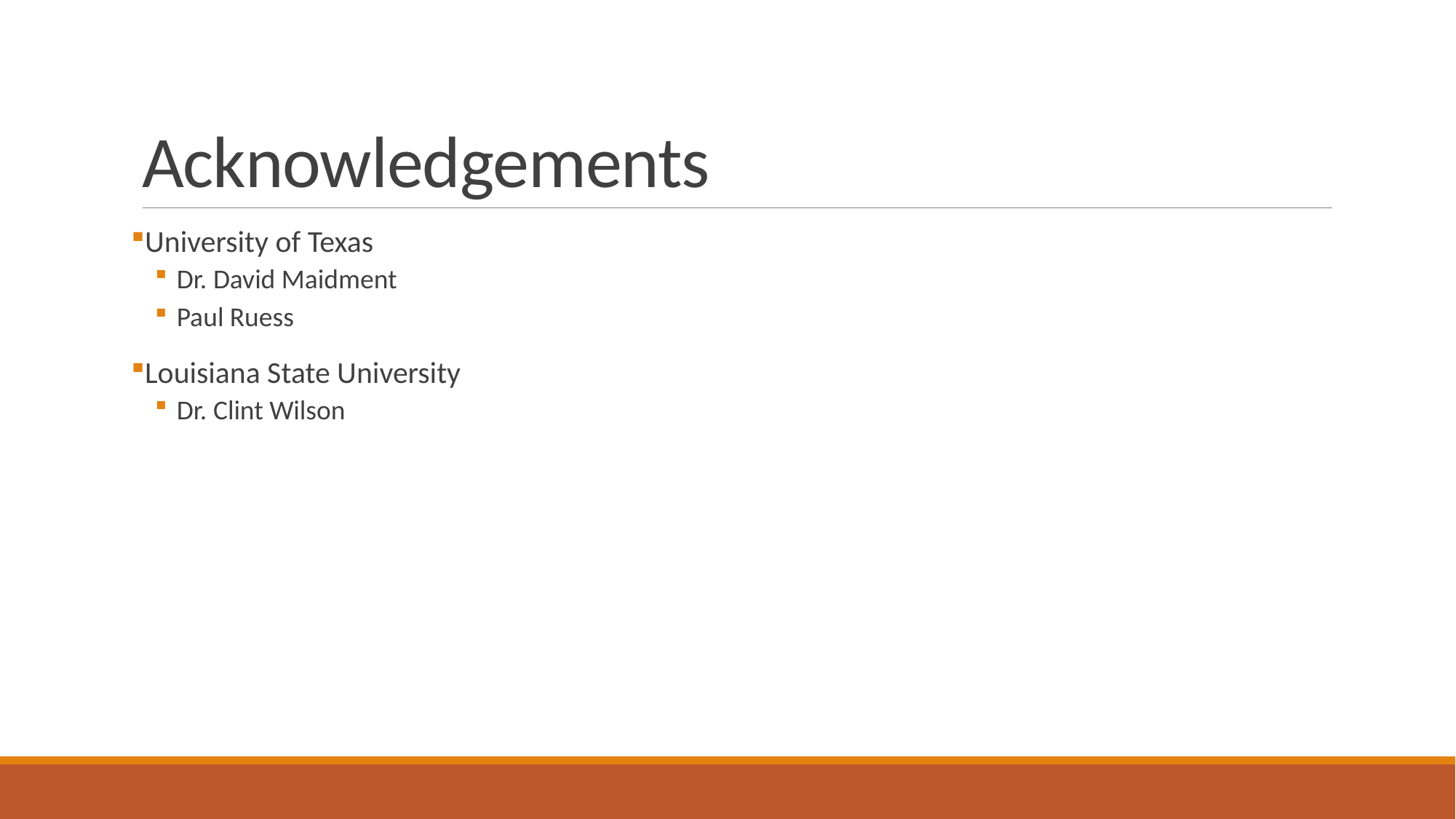

# Acknowledgements
University of Texas
Dr. David Maidment
Paul Ruess
Louisiana State University
Dr. Clint Wilson